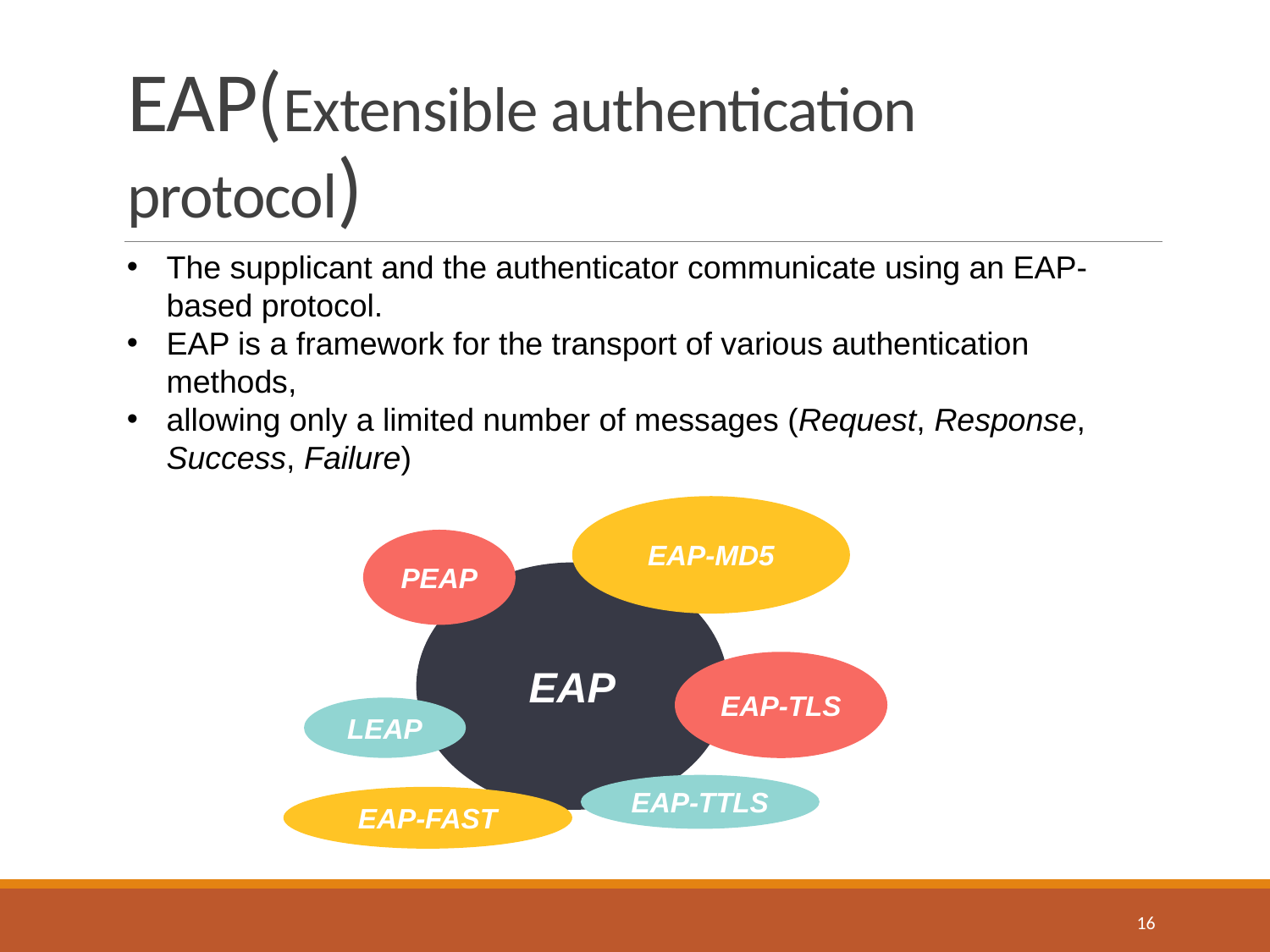

# EAP(Extensible authentication protocol)
The supplicant and the authenticator communicate using an EAP-based protocol.
EAP is a framework for the transport of various authentication methods,
allowing only a limited number of messages (Request, Response, Success, Failure)
EAP-MD5
PEAP
EAP
EAP-TLS
LEAP
EAP-TTLS
EAP-FAST
16